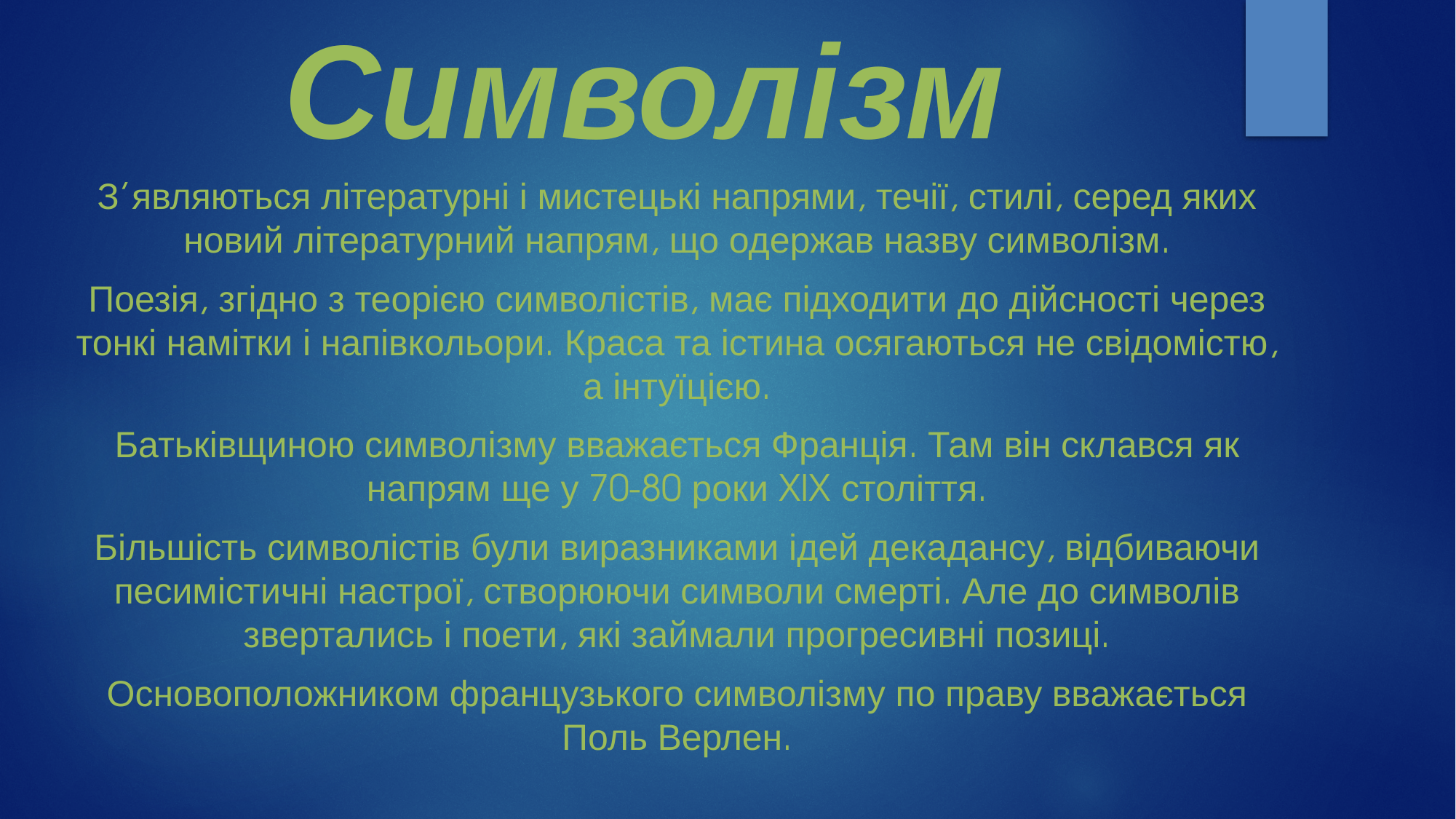

# Символізм
З’являються літературні і мистецькі напрями, течії, стилі, серед яких новий літературний напрям, що одержав назву символізм.
Поезія, згідно з теорією символістів, має підходити до дійсності через тонкі намітки і напівкольори. Краса та істина осягаються не свідомістю, а інтуїцією.
Батьківщиною символізму вважається Франція. Там він склався як напрям ще у 70-80 роки XIX століття.
Більшість символістів були виразниками ідей декадансу, відбиваючи песимістичні настрої, створюючи символи смерті. Але до символів звертались і поети, які займали прогресивні позиці.
Основоположником французького символізму по праву вважається Поль Верлен.